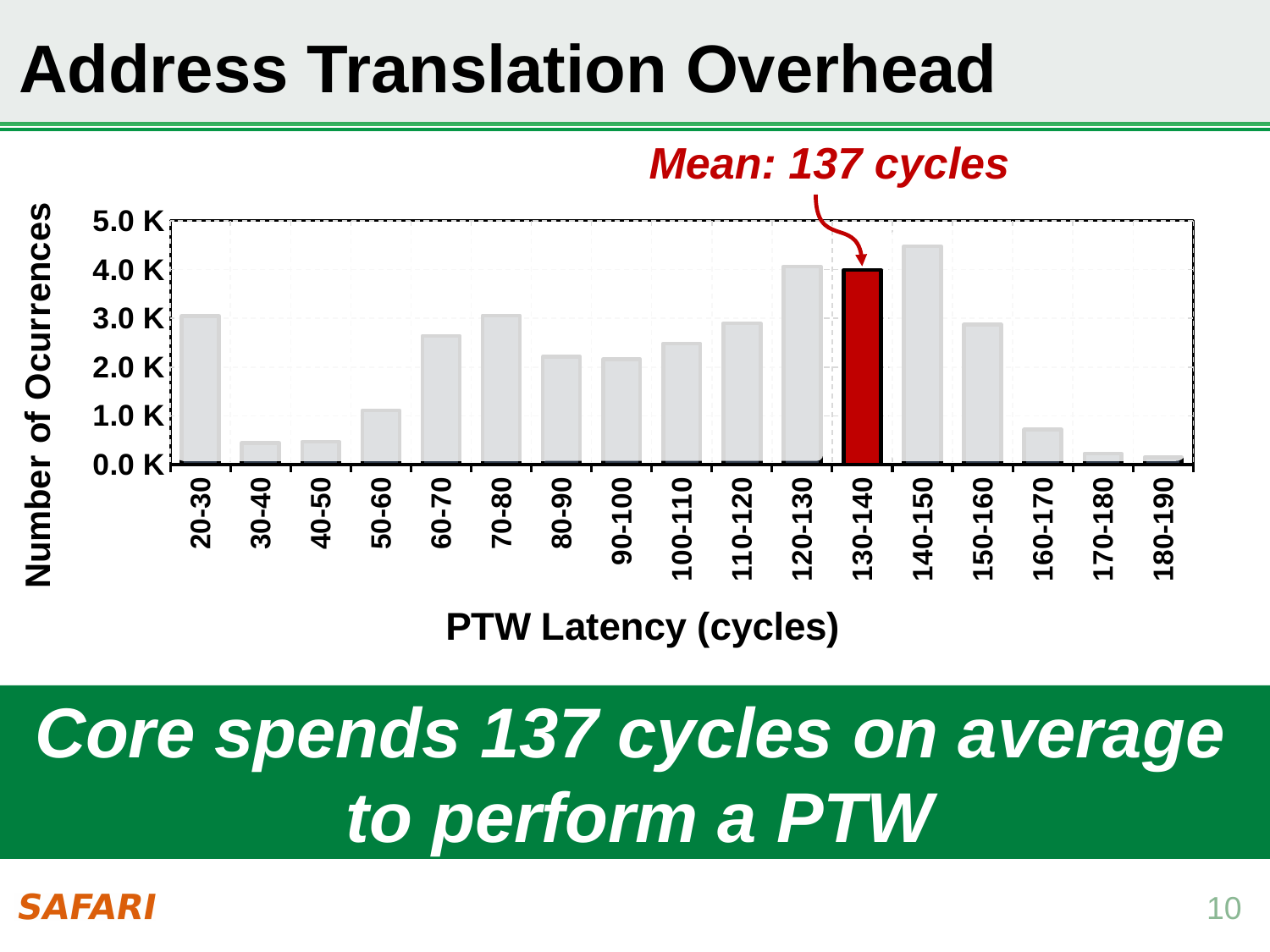

# Address Translation Overhead

### Chart

| Category | Occurences |
|---|---|
| 20-30 | 3.046 |
| 30-40 | 0.443 |
| 40-50 | 0.467 |
| 50-60 | 1.108 |
| 60-70 | 2.639 |
| 70-80 | 3.056 |
| 80-90 | 2.209 |
| 90-100 | 2.156 |
| 100-110 | 2.482 |
| 110-120 | 2.896 |
| 120-130 | 4.061 |
| 130-140 | 3.99 |
| 140-150 | 4.476 |
| 150-160 | 2.872 |
| 160-170 | 0.714 |
| 170-180 | 0.225 |
| 180-190 | 0.146 |
Mean: 137 cycles

Core spends 137 cycles on average
to perform a PTW
10